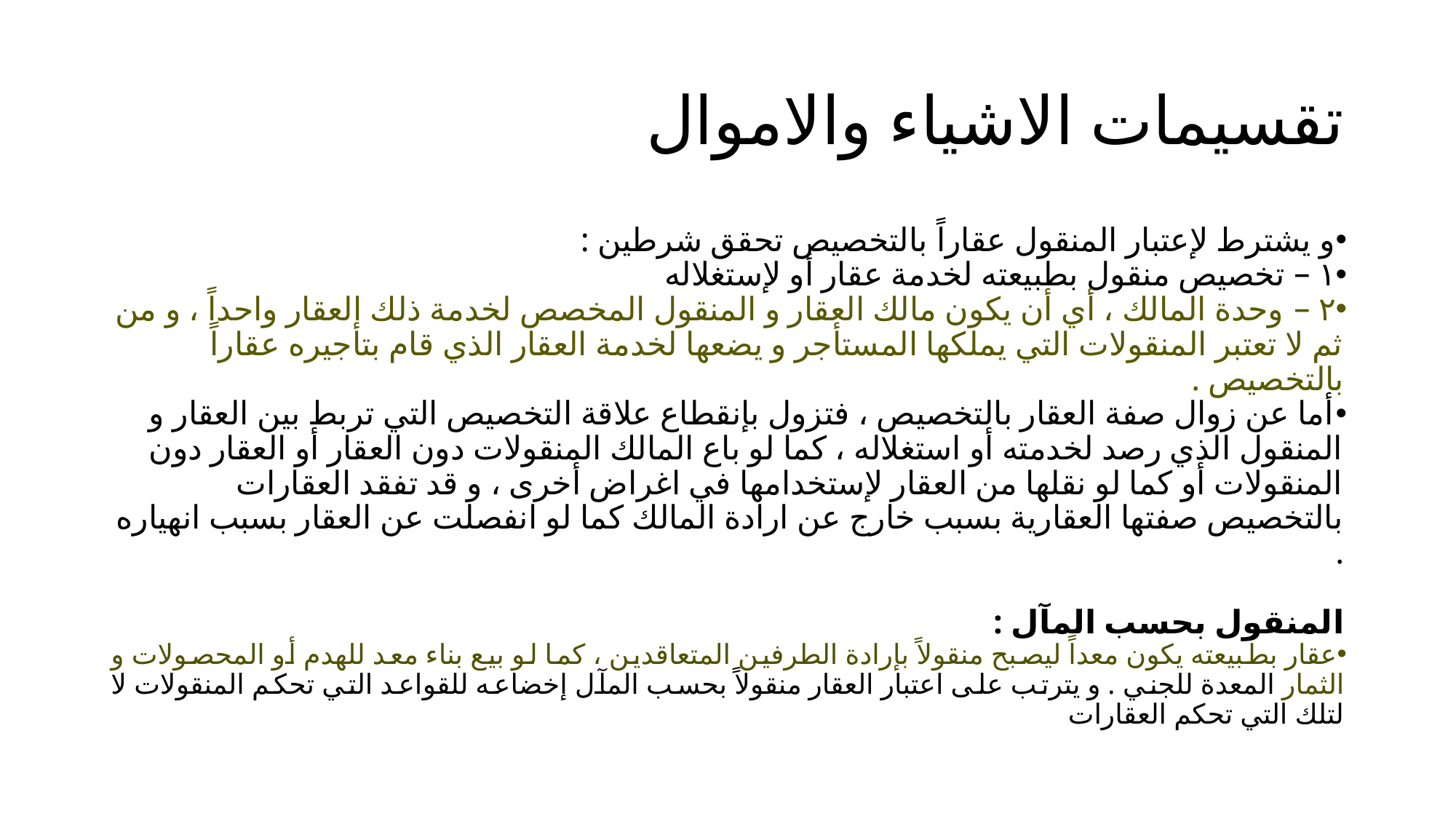

# تقسيمات الاشياء والاموال
و يشترط لإعتبار المنقول عقاراً بالتخصيص تحقق شرطين :
۱ – تخصيص منقول بطبيعته لخدمة عقار أو لإستغلاله
۲ – وحدة المالك ، أي أن يكون مالك العقار و المنقول المخصص لخدمة ذلك العقار واحداً ، و من ثم لا تعتبر المنقولات التي يملكها المستأجر و يضعها لخدمة العقار الذي قام بتأجيره عقاراً بالتخصيص .
أما عن زوال صفة العقار بالتخصيص ، فتزول بإنقطاع علاقة التخصيص التي تربط بين العقار و المنقول الذي رصد لخدمته أو استغلاله ، كما لو باع المالك المنقولات دون العقار أو العقار دون المنقولات أو كما لو نقلها من العقار لإستخدامها في اغراض أخرى ، و قد تفقد العقارات بالتخصيص صفتها العقارية بسبب خارج عن ارادة المالك كما لو انفصلت عن العقار بسبب انهياره .

المنقول بحسب المآل :
عقار بطبيعته يكون معداً ليصبح منقولاً بإرادة الطرفين المتعاقدين ، كما لو بيع بناء معد للهدم أو المحصولات و الثمار المعدة للجني . و يترتب على اعتبار العقار منقولاً بحسب المآل إخضاعه للقواعد التي تحكم المنقولات لا لتلك التي تحكم العقارات